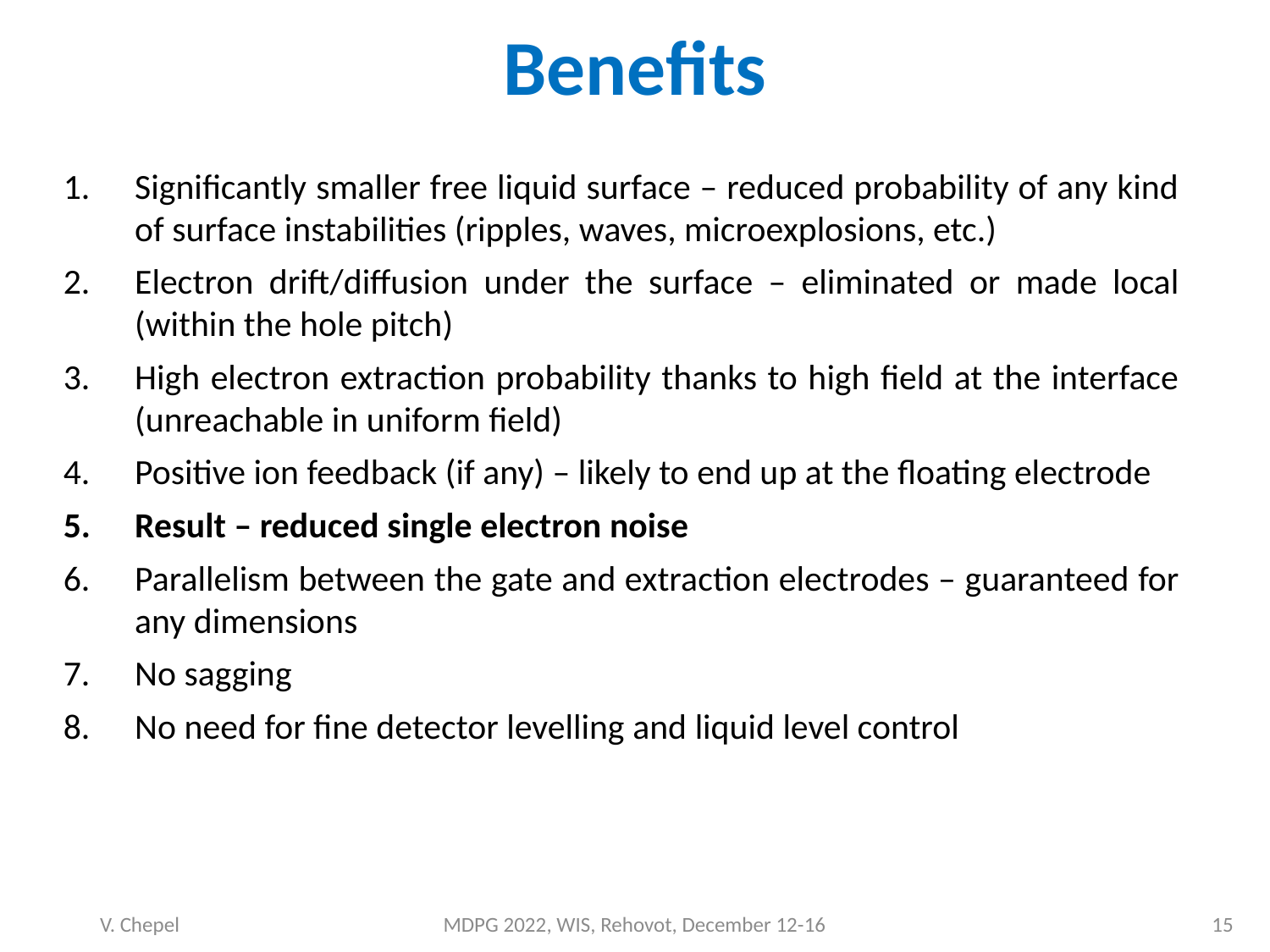

Benefits
Significantly smaller free liquid surface – reduced probability of any kind of surface instabilities (ripples, waves, microexplosions, etc.)
Electron drift/diffusion under the surface – eliminated or made local (within the hole pitch)
High electron extraction probability thanks to high field at the interface (unreachable in uniform field)
Positive ion feedback (if any) – likely to end up at the floating electrode
Result – reduced single electron noise
Parallelism between the gate and extraction electrodes – guaranteed for any dimensions
No sagging
No need for fine detector levelling and liquid level control
V. Chepel
MDPG 2022, WIS, Rehovot, December 12-16
15